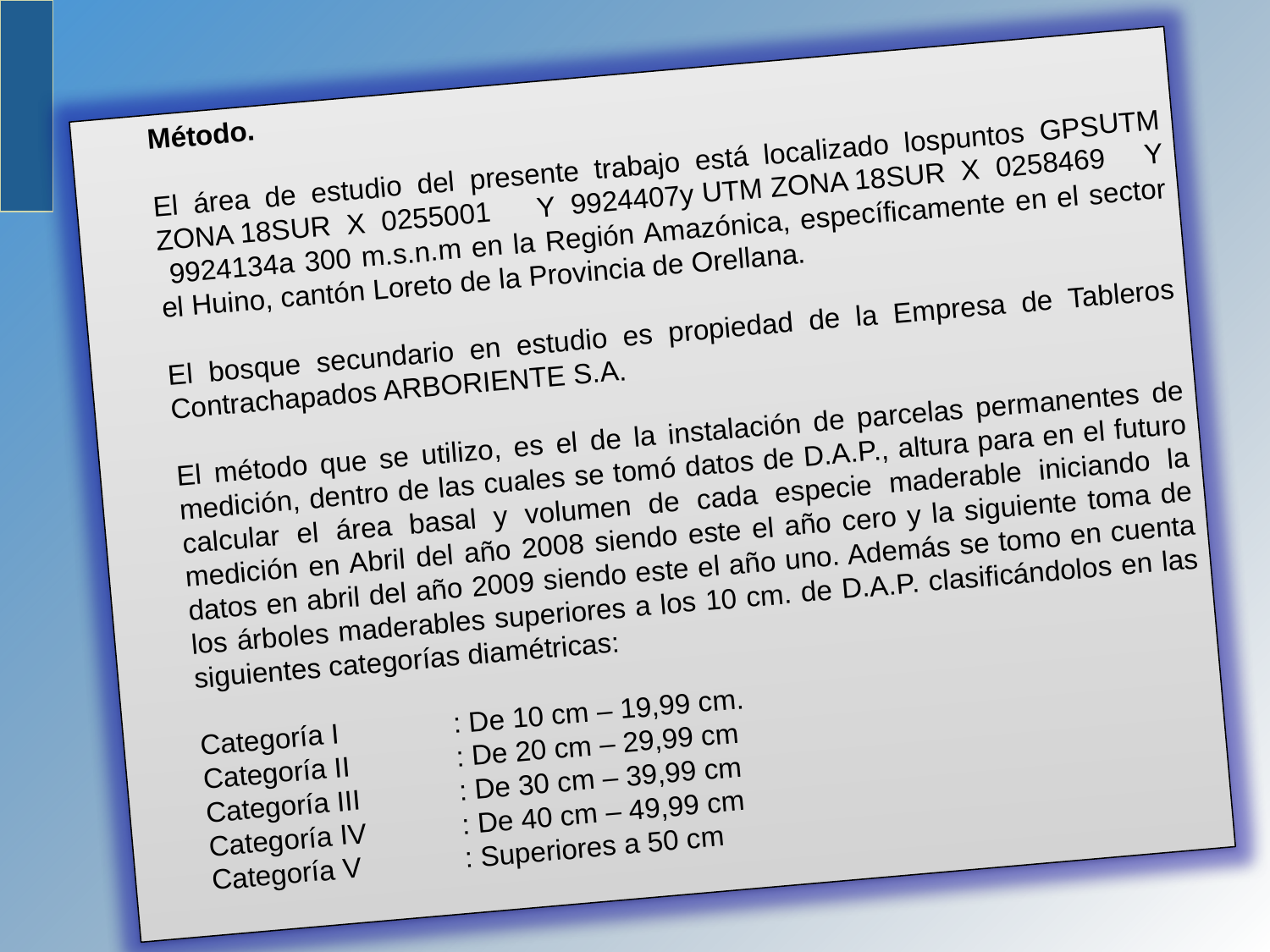

Método.

El área de estudio del presente trabajo está localizado lospuntos GPSUTM ZONA 18SUR  X  0255001	Y  9924407y UTM ZONA 18SUR  X  0258469     Y  9924134a 300 m.s.n.m en la Región Amazónica, específicamente en el sector el Huino, cantón Loreto de la Provincia de Orellana.

El bosque secundario en estudio es propiedad de la Empresa de Tableros Contrachapados ARBORIENTE S.A.

El método que se utilizo, es el de la instalación de parcelas permanentes de medición, dentro de las cuales se tomó datos de D.A.P., altura para en el futuro calcular el área basal y volumen de cada especie maderable iniciando la medición en Abril del año 2008 siendo este el año cero y la siguiente toma de datos en abril del año 2009 siendo este el año uno. Además se tomo en cuenta los árboles maderables superiores a los 10 cm. de D.A.P. clasificándolos en las siguientes categorías diamétricas:

Categoría I	: De 10 cm – 19,99 cm.
Categoría II	: De 20 cm – 29,99 cm
Categoría III	: De 30 cm – 39,99 cm
Categoría IV	: De 40 cm – 49,99 cm
Categoría V	: Superiores a 50 cm